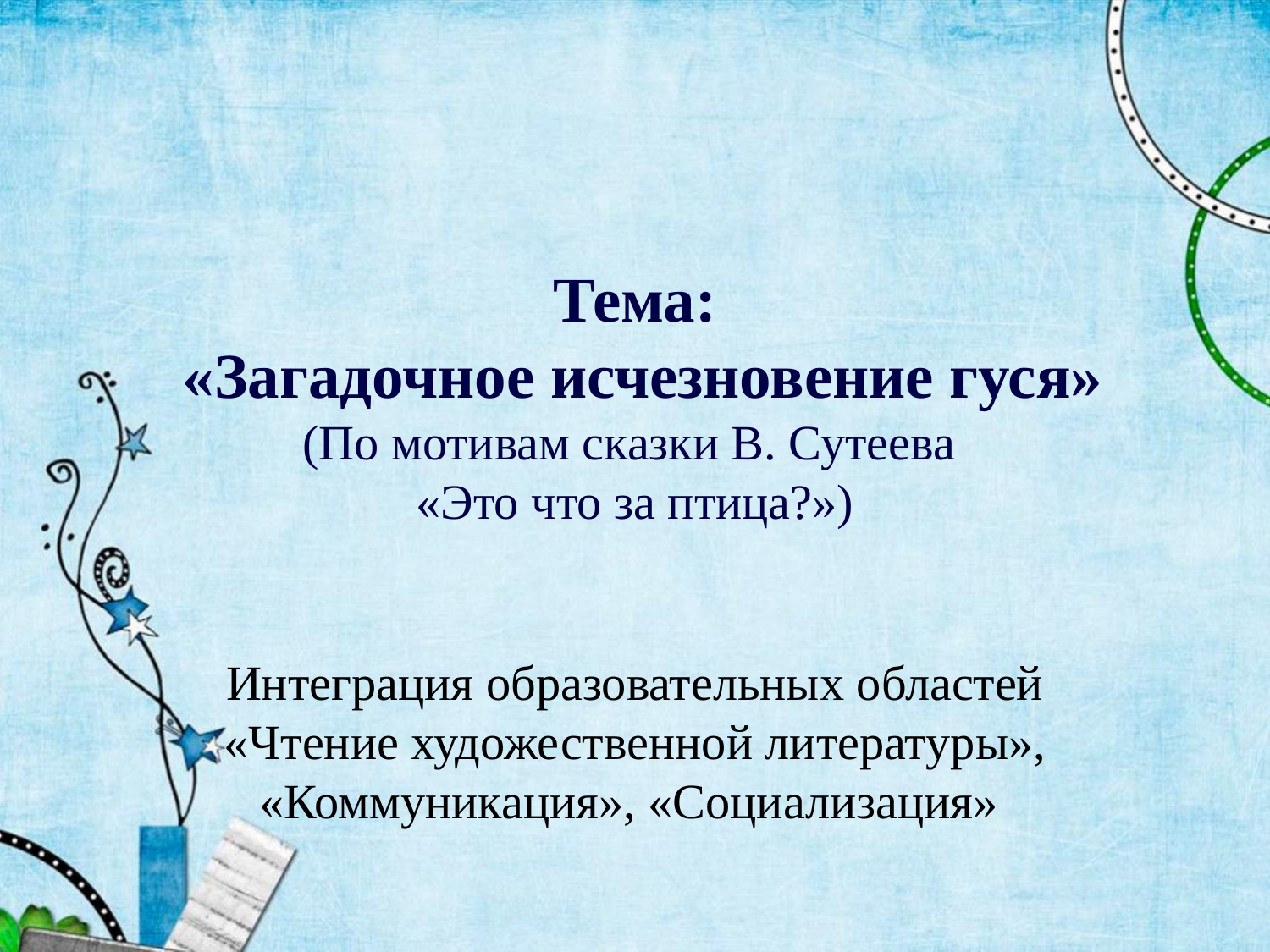

# Тема: «Загадочное исчезновение гуся» (По мотивам сказки В. Сутеева «Это что за птица?»)
Интеграция образовательных областей «Чтение художественной литературы», «Коммуникация», «Социализация»